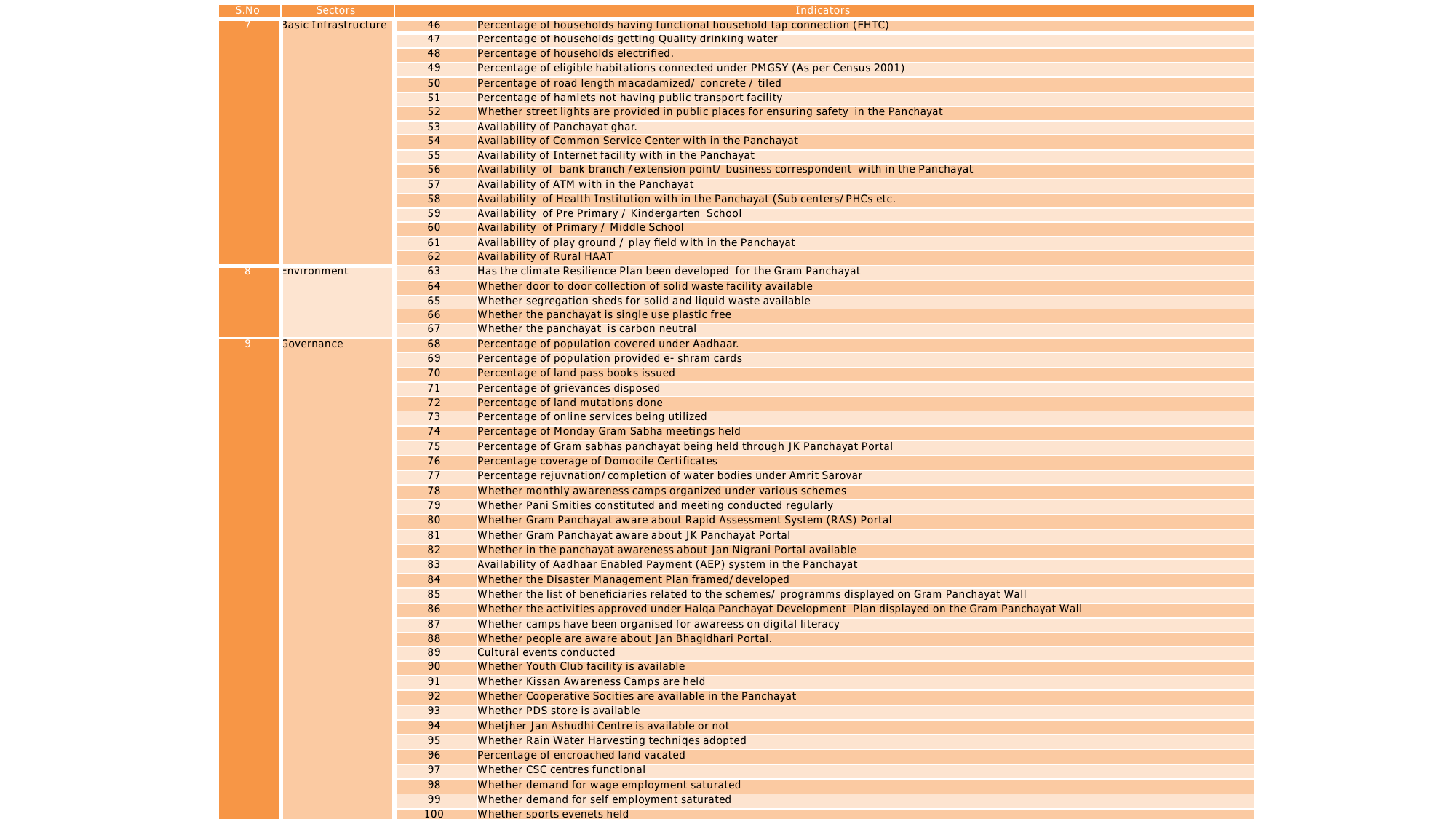

| S.No | Sectors | Indicators |  |
| --- | --- | --- | --- |
| 7 | Basic Infrastructure | 46 | Percentage of households having functional household tap connection (FHTC) |
|  |  | 47 | Percentage of households getting Quality drinking water |
|  |  | 48 | Percentage of households electrified. |
|  |  | 49 | Percentage of eligible habitations connected under PMGSY (As per Census 2001) |
|  |  | 50 | Percentage of road length macadamized/ concrete / tiled |
|  |  | 51 | Percentage of hamlets not having public transport facility |
|  |  | 52 | Whether street lights are provided in public places for ensuring safety in the Panchayat |
|  |  | 53 | Availability of Panchayat ghar. |
|  |  | 54 | Availability of Common Service Center with in the Panchayat |
|  |  | 55 | Availability of Internet facility with in the Panchayat |
|  |  | 56 | Availability of bank branch /extension point/ business correspondent with in the Panchayat |
|  |  | 57 | Availability of ATM with in the Panchayat |
|  |  | 58 | Availability of Health Institution with in the Panchayat (Sub centers/PHCs etc. |
|  |  | 59 | Availability of Pre Primary / Kindergarten School |
|  |  | 60 | Availability of Primary / Middle School |
|  |  | 61 | Availability of play ground / play field with in the Panchayat |
|  |  | 62 | Availability of Rural HAAT |
| 8 | Environment | 63 | Has the climate Resilience Plan been developed for the Gram Panchayat |
|  |  | 64 | Whether door to door collection of solid waste facility available |
|  |  | 65 | Whether segregation sheds for solid and liquid waste available |
|  |  | 66 | Whether the panchayat is single use plastic free |
|  |  | 67 | Whether the panchayat is carbon neutral |
| 9 | Governance | 68 | Percentage of population covered under Aadhaar. |
|  |  | 69 | Percentage of population provided e- shram cards |
|  |  | 70 | Percentage of land pass books issued |
|  |  | 71 | Percentage of grievances disposed |
|  |  | 72 | Percentage of land mutations done |
|  |  | 73 | Percentage of online services being utilized |
|  |  | 74 | Percentage of Monday Gram Sabha meetings held |
|  |  | 75 | Percentage of Gram sabhas panchayat being held through JK Panchayat Portal |
|  |  | 76 | Percentage coverage of Domocile Certificates |
|  |  | 77 | Percentage rejuvnation/completion of water bodies under Amrit Sarovar |
|  |  | 78 | Whether monthly awareness camps organized under various schemes |
|  |  | 79 | Whether Pani Smities constituted and meeting conducted regularly |
|  |  | 80 | Whether Gram Panchayat aware about Rapid Assessment System (RAS) Portal |
|  |  | 81 | Whether Gram Panchayat aware about JK Panchayat Portal |
|  |  | 82 | Whether in the panchayat awareness about Jan Nigrani Portal available |
|  |  | 83 | Availability of Aadhaar Enabled Payment (AEP) system in the Panchayat |
|  |  | 84 | Whether the Disaster Management Plan framed/developed |
|  |  | 85 | Whether the list of beneficiaries related to the schemes/ programms displayed on Gram Panchayat Wall |
|  |  | 86 | Whether the activities approved under Halqa Panchayat Development Plan displayed on the Gram Panchayat Wall |
|  |  | 87 | Whether camps have been organised for awareess on digital literacy |
|  |  | 88 | Whether people are aware about Jan Bhagidhari Portal. |
|  |  | 89 | Cultural events conducted |
|  |  | 90 | Whether Youth Club facility is available |
|  |  | 91 | Whether Kissan Awareness Camps are held |
|  |  | 92 | Whether Cooperative Socities are available in the Panchayat |
|  |  | 93 | Whether PDS store is available |
|  |  | 94 | Whetjher Jan Ashudhi Centre is available or not |
|  |  | 95 | Whether Rain Water Harvesting techniqes adopted |
|  |  | 96 | Percentage of encroached land vacated |
|  |  | 97 | Whether CSC centres functional |
|  |  | 98 | Whether demand for wage employment saturated |
|  |  | 99 | Whether demand for self employment saturated |
|  |  | 100 | Whether sports evenets held |